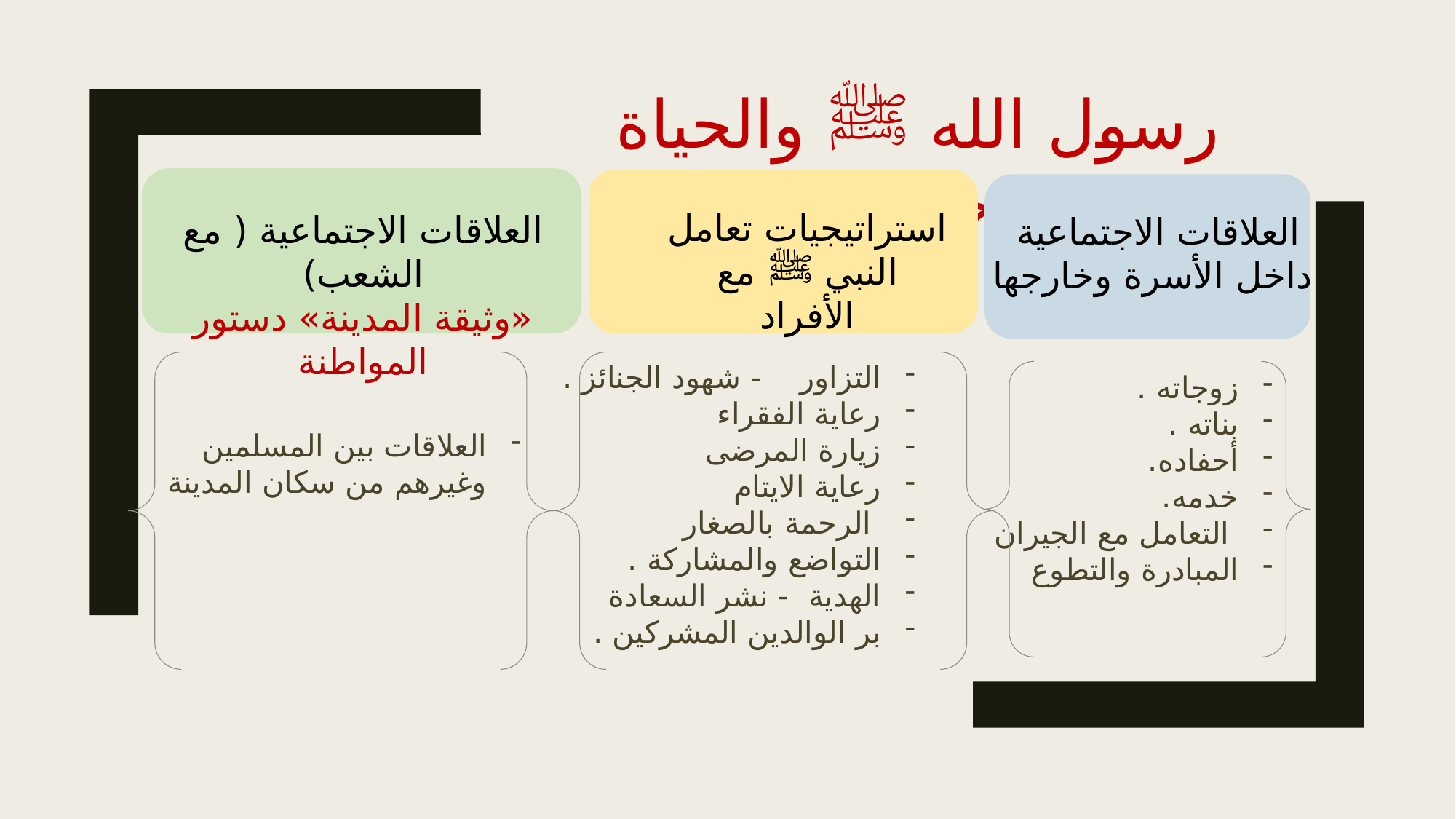

رسول الله ﷺ والحياة الاجتماعية

استراتيجيات تعامل النبي ﷺ مع الأفراد
العلاقات الاجتماعية ( مع الشعب)
«وثيقة المدينة» دستور المواطنة
العلاقات الاجتماعية
داخل الأسرة وخارجها

التزاور    - شهود الجنائز .
رعاية الفقراء
زيارة المرضى
رعاية الايتام
 الرحمة بالصغار
التواضع والمشاركة .
الهدية  - نشر السعادة
بر الوالدين المشركين .

زوجاته .
بناته .
أحفاده.
خدمه.
 التعامل مع الجيران
المبادرة والتطوع
العلاقات بين المسلمين وغيرهم من سكان المدينة